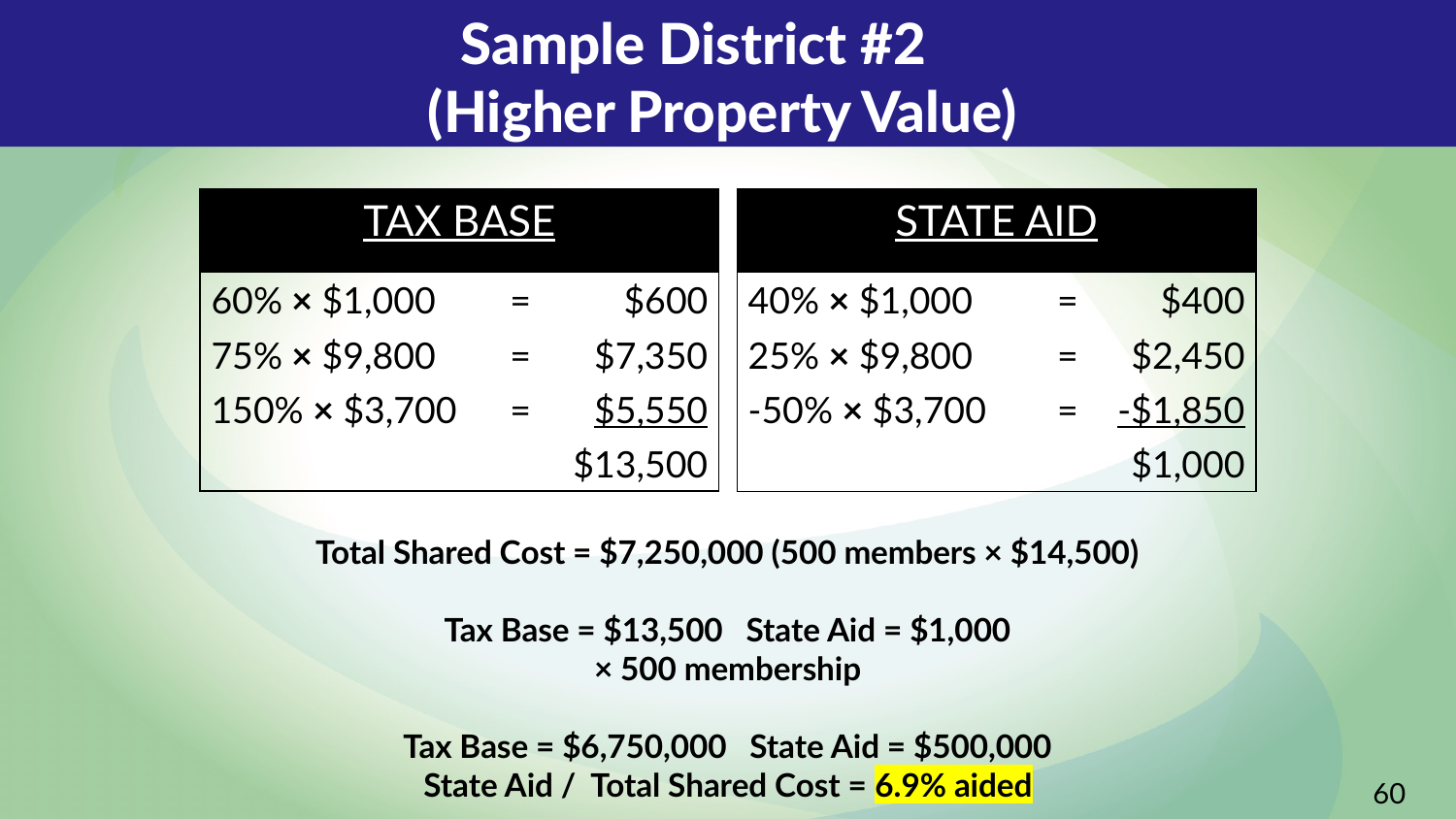

Sample District #2
(Higher Property Value)
| TAX BASE |  |  |
| --- | --- | --- |
| 60% × $1,000 | = | $600 |
| 75% × $9,800 | = | $7,350 |
| 150% × $3,700 | = | $5,550 |
|  |  | $13,500 |
| STATE AID |  |  |
| --- | --- | --- |
| 40% × $1,000 | = | $400 |
| 25% × $9,800 | = | $2,450 |
| -50% × $3,700 | = | -$1,850 |
|  |  | $1,000 |
Total Shared Cost = $7,250,000 (500 members × $14,500)

Tax Base = $13,500   State Aid = $1,000
× 500 membership

Tax Base = $6,750,000   State Aid = $500,000
State Aid /  Total Shared Cost = 6.9% aided
60